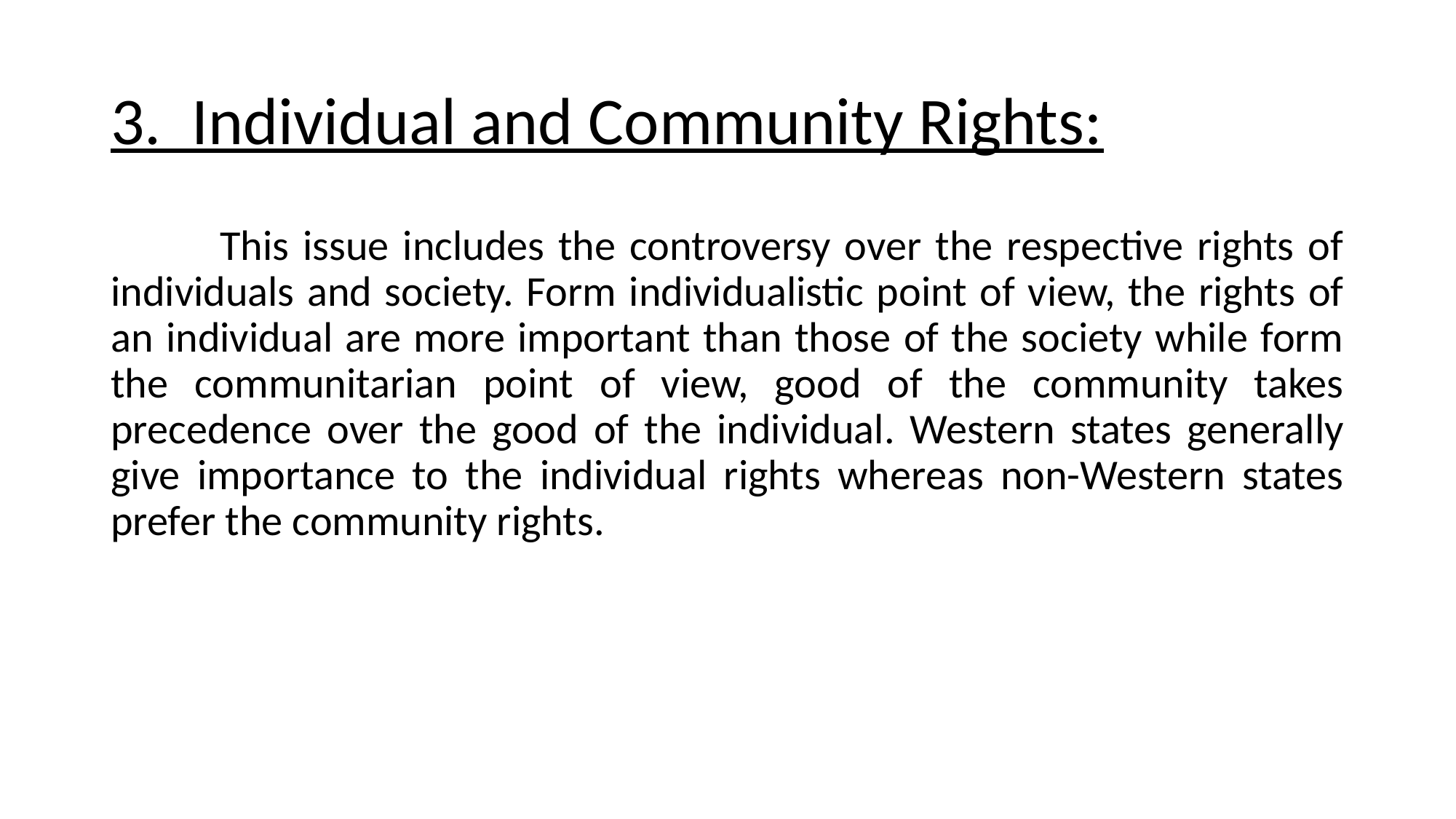

# 3.  Individual and Community Rights:
	This issue includes the controversy over the respective rights of individuals and society. Form individualistic point of view, the rights of an individual are more important than those of the society while form the communitarian point of view, good of the community takes precedence over the good of the individual. Western states generally give importance to the individual rights whereas non-Western states prefer the community rights.